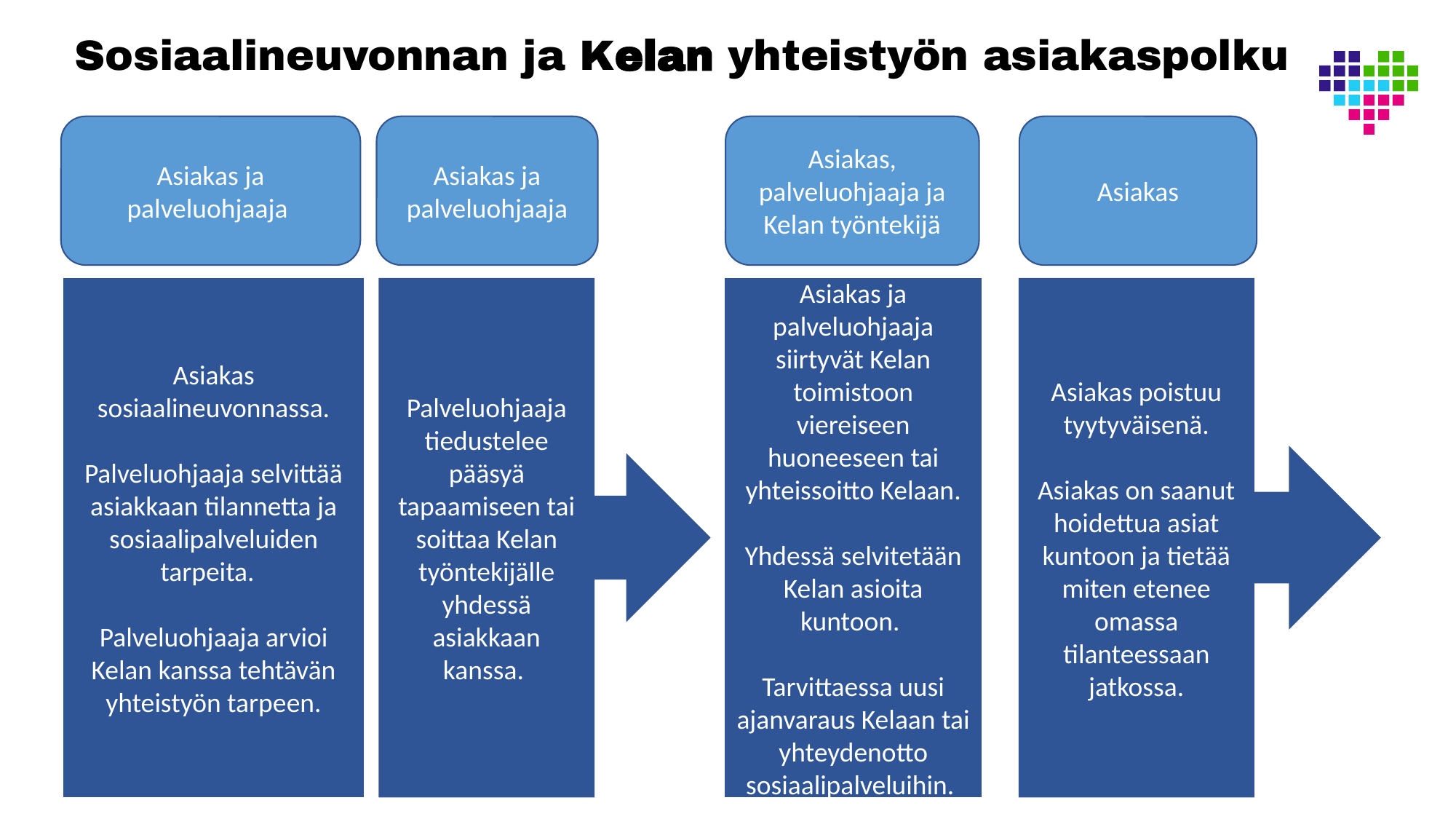

Sosiaalineuvonnan ja Kelan yhteistyön asiakaspolku
Asiakas ja palveluohjaaja
Asiakas ja palveluohjaaja
Asiakas, palveluohjaaja ja Kelan työntekijä
Asiakas
Asiakas poistuu tyytyväisenä.

Asiakas on saanut hoidettua asiat kuntoon ja tietää miten etenee omassa tilanteessaan jatkossa.
Asiakas sosiaalineuvonnassa.

Palveluohjaaja selvittää asiakkaan tilannetta ja sosiaalipalveluiden tarpeita.

Palveluohjaaja arvioi Kelan kanssa tehtävän yhteistyön tarpeen.
Palveluohjaaja tiedustelee pääsyä tapaamiseen tai soittaa Kelan työntekijälle yhdessä asiakkaan kanssa.
Asiakas ja palveluohjaaja siirtyvät Kelan toimistoon viereiseen huoneeseen tai yhteissoitto Kelaan.

Yhdessä selvitetään Kelan asioita kuntoon.

Tarvittaessa uusi ajanvaraus Kelaan tai yhteydenotto sosiaalipalveluihin.